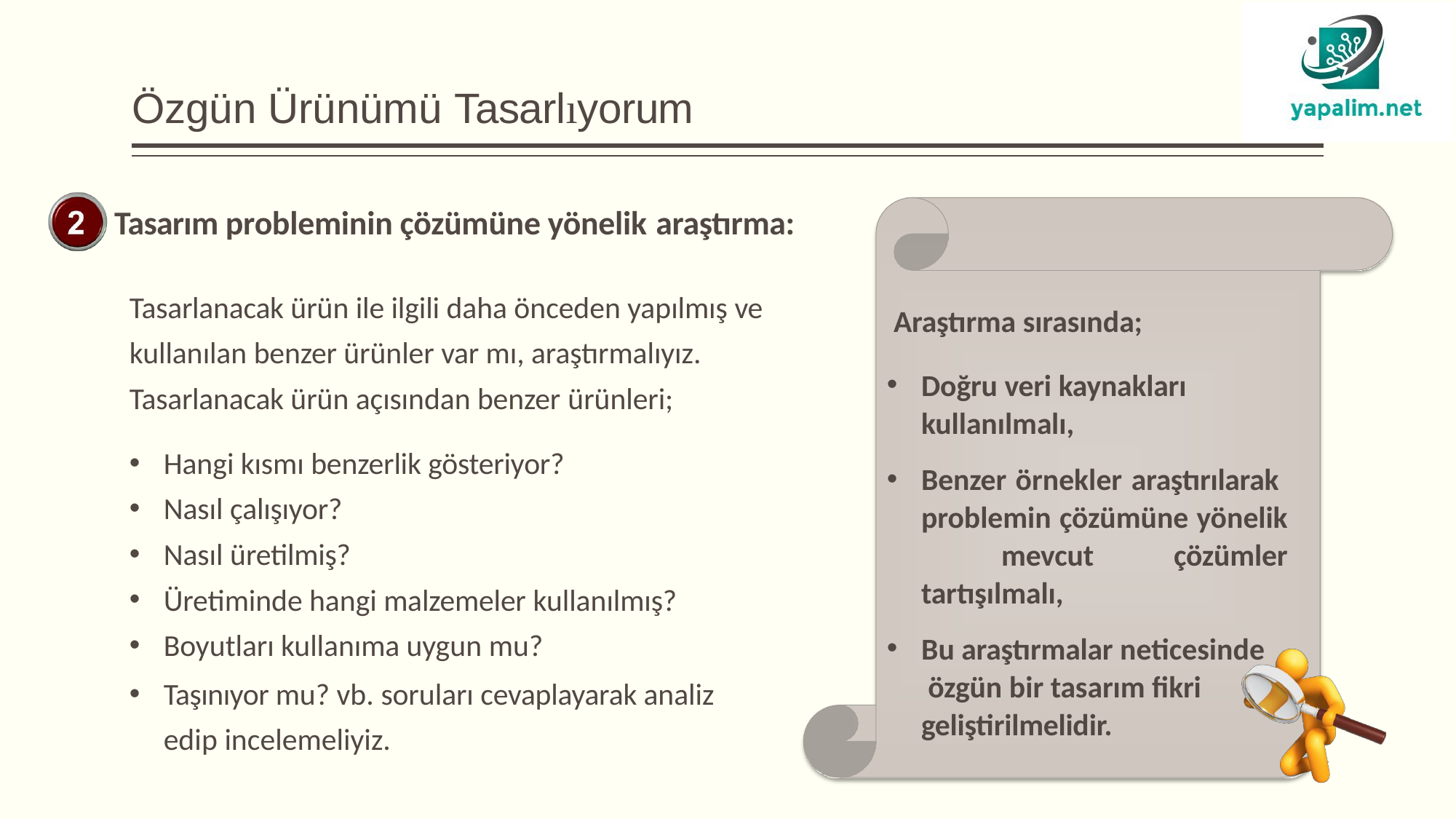

# Özgün Ürünümü Tasarlıyorum

Tasarım probleminin çözümüne yönelik araştırma:

Tasarlanacak ürün ile ilgili daha önceden yapılmış ve
kullanılan benzer ürünler var mı, araştırmalıyız.  Tasarlanacak ürün açısından benzer ürünleri;

Hangi kısmı benzerlik gösteriyor?
Nasıl çalışıyor?
Nasıl üretilmiş?
Üretiminde hangi malzemeler kullanılmış?
Boyutları kullanıma uygun mu?
Taşınıyor mu? vb. soruları cevaplayarak analiz  edip incelemeliyiz.

Araştırma sırasında;
Doğru veri kaynakları
kullanılmalı,
Benzer örnekler araştırılarak  problemin çözümüne yönelik  mevcut çözümler tartışılmalı,
Bu araştırmalar neticesinde  özgün bir tasarım fikri  geliştirilmelidir.